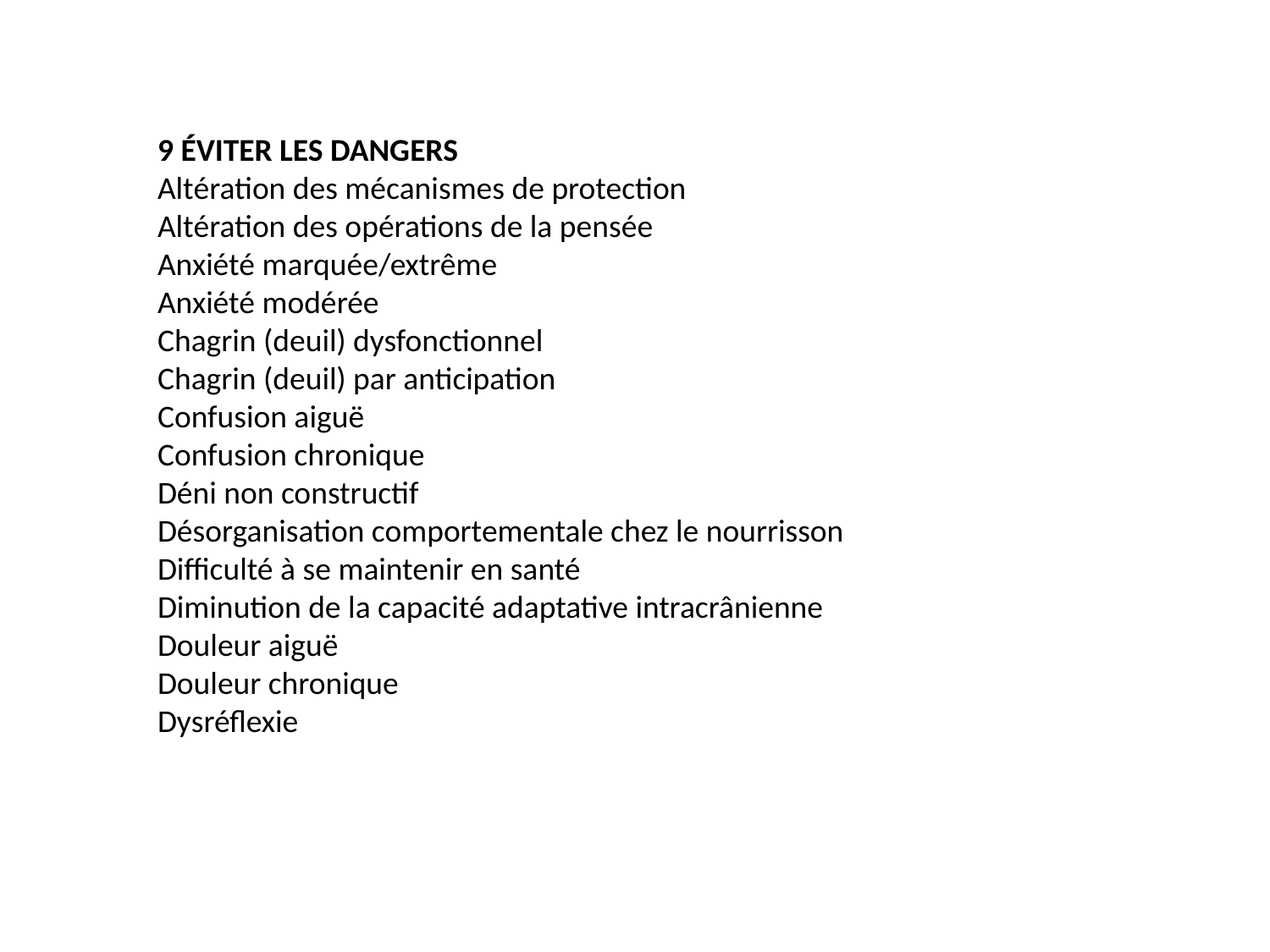

9 ÉVITER LES DANGERS
Altération des mécanismes de protection
Altération des opérations de la pensée
Anxiété marquée/extrême
Anxiété modérée
Chagrin (deuil) dysfonctionnel
Chagrin (deuil) par anticipation
Confusion aiguë
Confusion chronique
Déni non constructif
Désorganisation comportementale chez le nourrisson
Difficulté à se maintenir en santé
Diminution de la capacité adaptative intracrânienne
Douleur aiguë
Douleur chronique
Dysréflexie